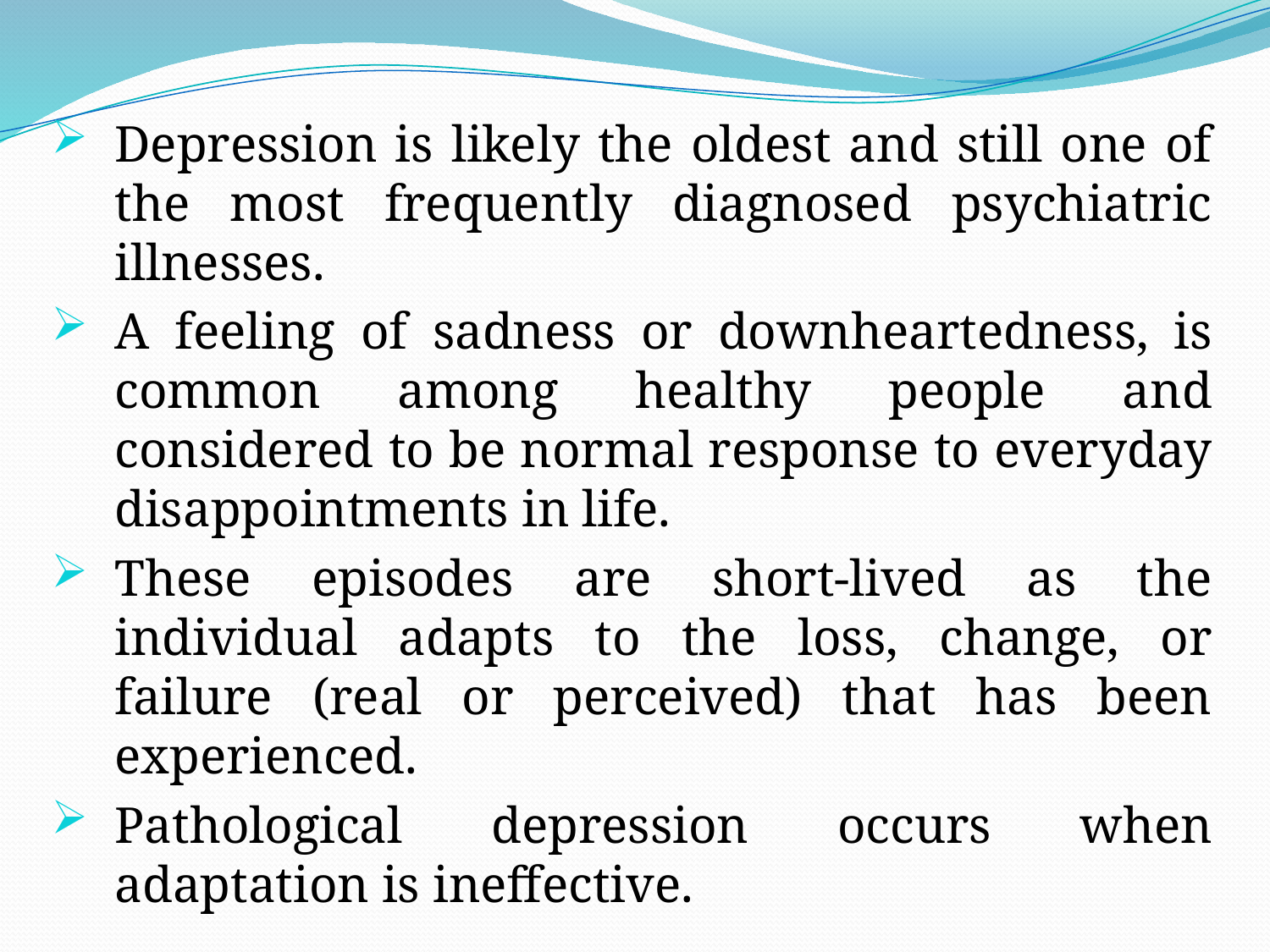

Depression is likely the oldest and still one of the most frequently diagnosed psychiatric illnesses.
A feeling of sadness or downheartedness, is common among healthy people and considered to be normal response to everyday disappointments in life.
These episodes are short-lived as the individual adapts to the loss, change, or failure (real or perceived) that has been experienced.
Pathological depression occurs when adaptation is ineffective.